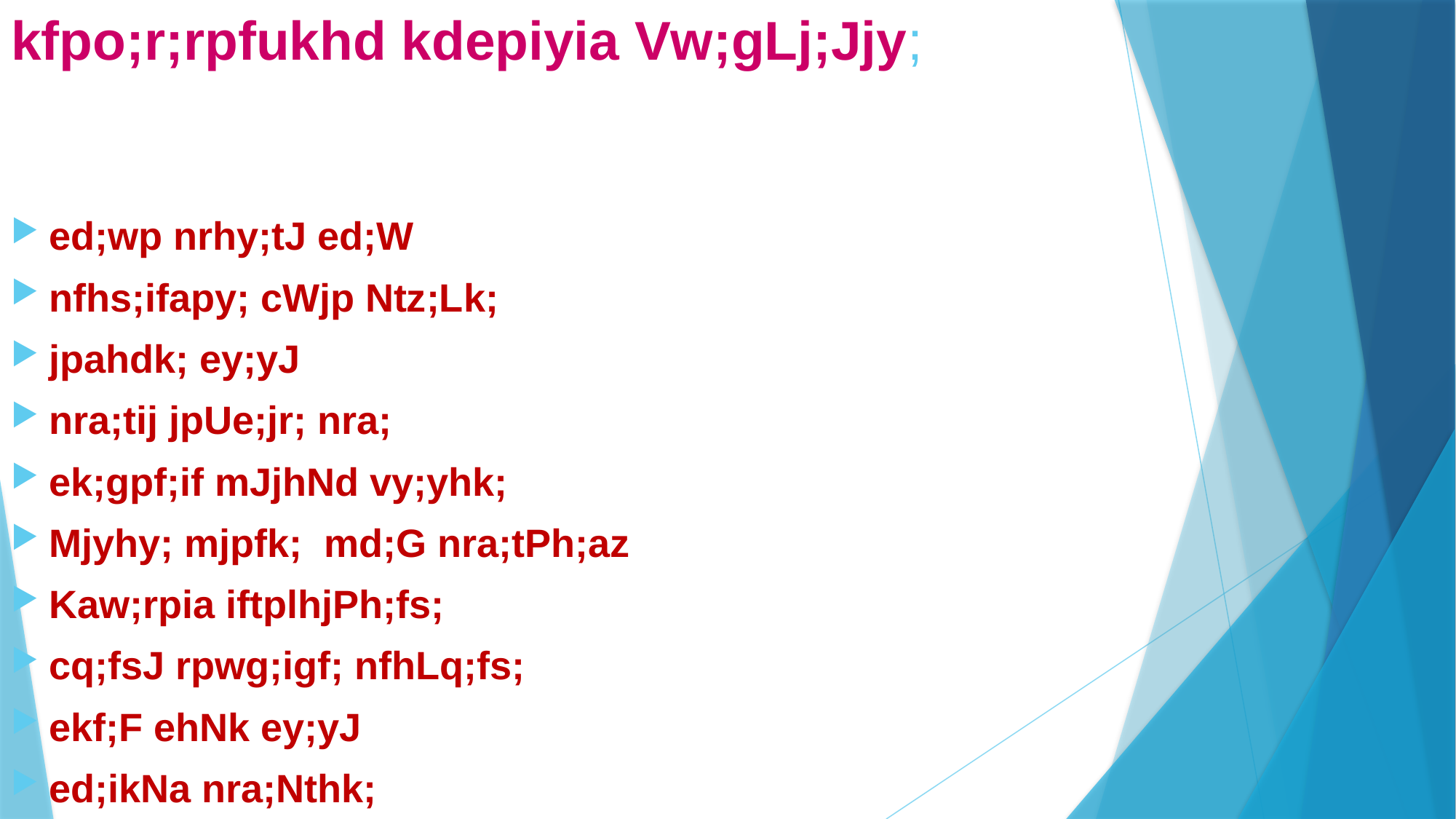

# kfpo;r;rpfukhd kdepiyia Vw;gLj;Jjy;

ed;wp nrhy;tJ ed;W
nfhs;ifapy; cWjp Ntz;Lk;
jpahdk; ey;yJ
nra;tij jpUe;jr; nra;
ek;gpf;if mJjhNd vy;yhk;
Mjyhy; mjpfk;  md;G nra;tPh;az
Kaw;rpia iftplhjPh;fs;
cq;fsJ rpwg;igf; nfhLq;fs;
ekf;F ehNk ey;yJ
ed;ikNa nra;Nthk;